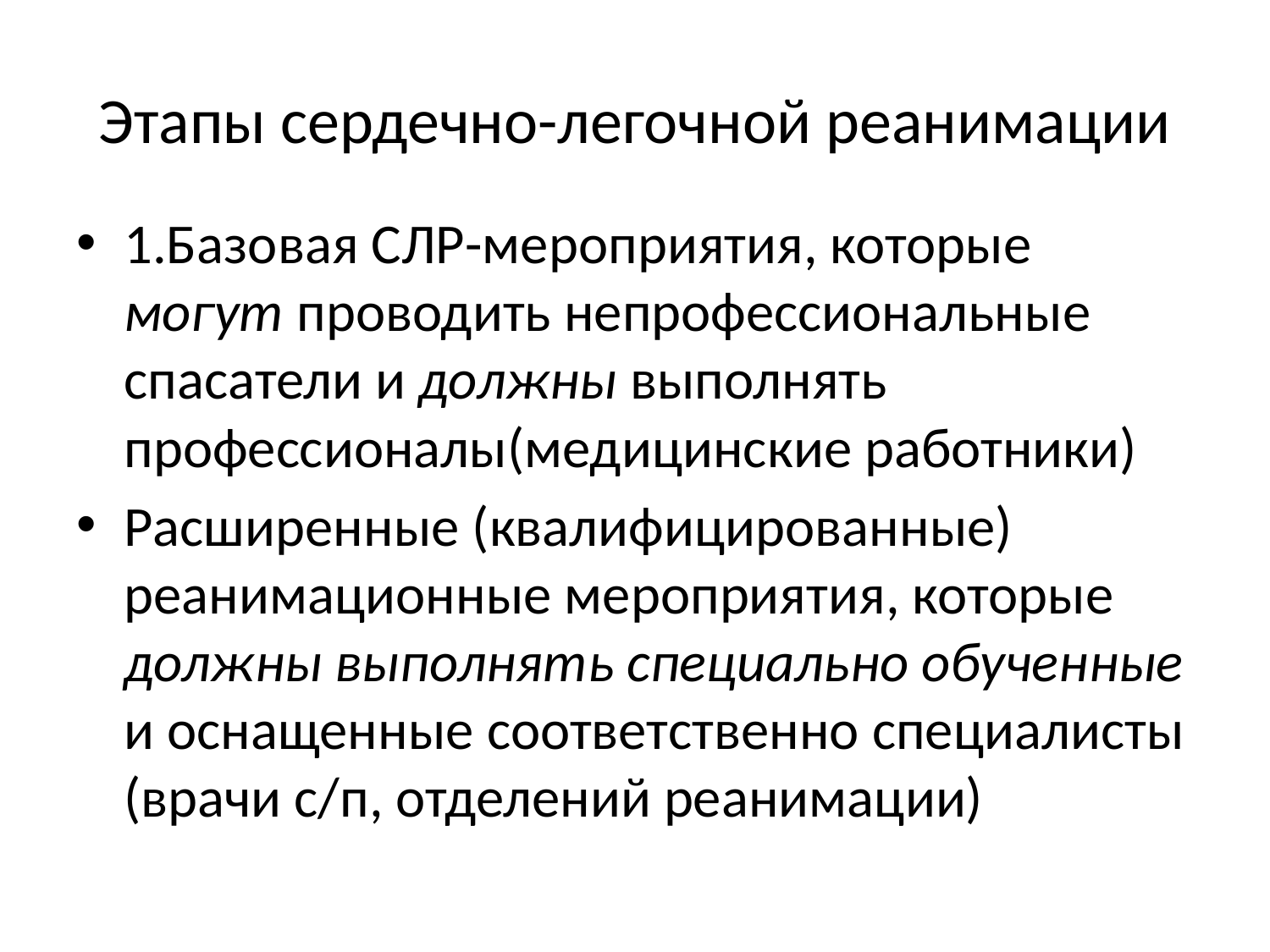

# Этапы сердечно-легочной реанимации
1.Базовая СЛР-мероприятия, которые могут проводить непрофессиональные спасатели и должны выполнять профессионалы(медицинские работники)
Расширенные (квалифицированные) реанимационные мероприятия, которые должны выполнять специально обученные и оснащенные соответственно специалисты (врачи с/п, отделений реанимации)